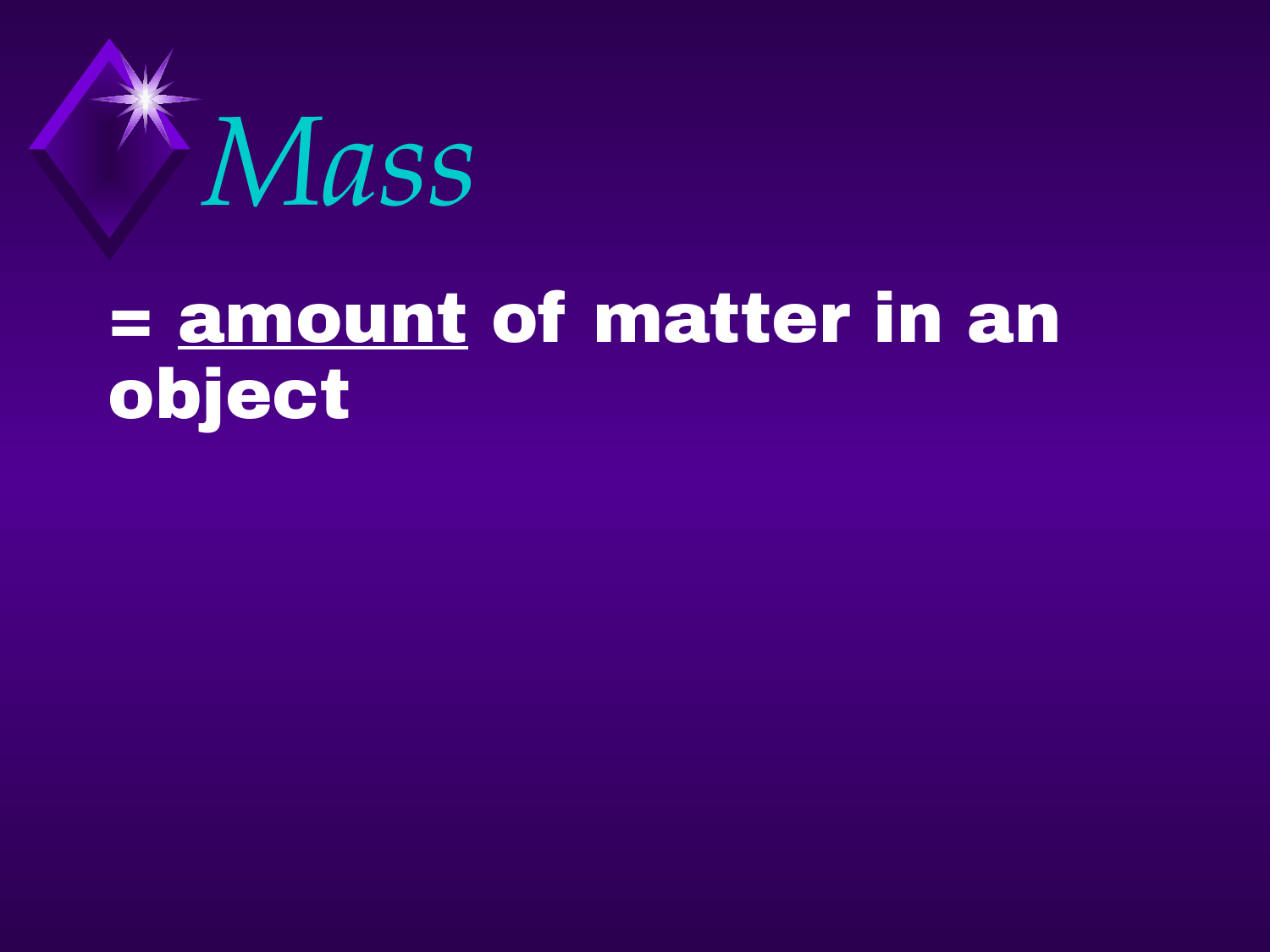

# Mass
= amount of matter in an object